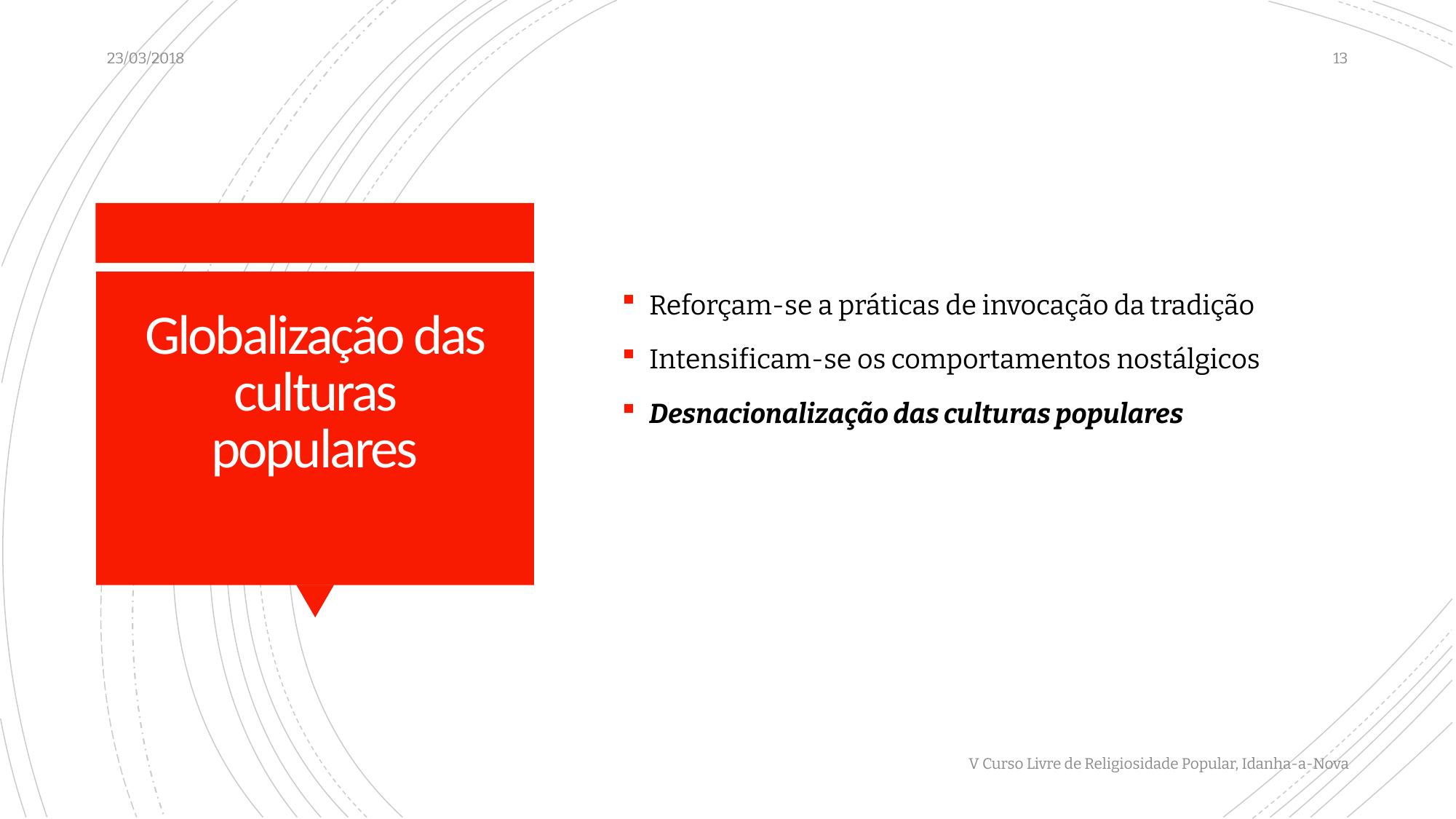

23/03/2018
13
Reforçam-se a práticas de invocação da tradição
Intensificam-se os comportamentos nostálgicos
Desnacionalização das culturas populares

# Globalização das culturas populares
V Curso Livre de Religiosidade Popular, Idanha-a-Nova